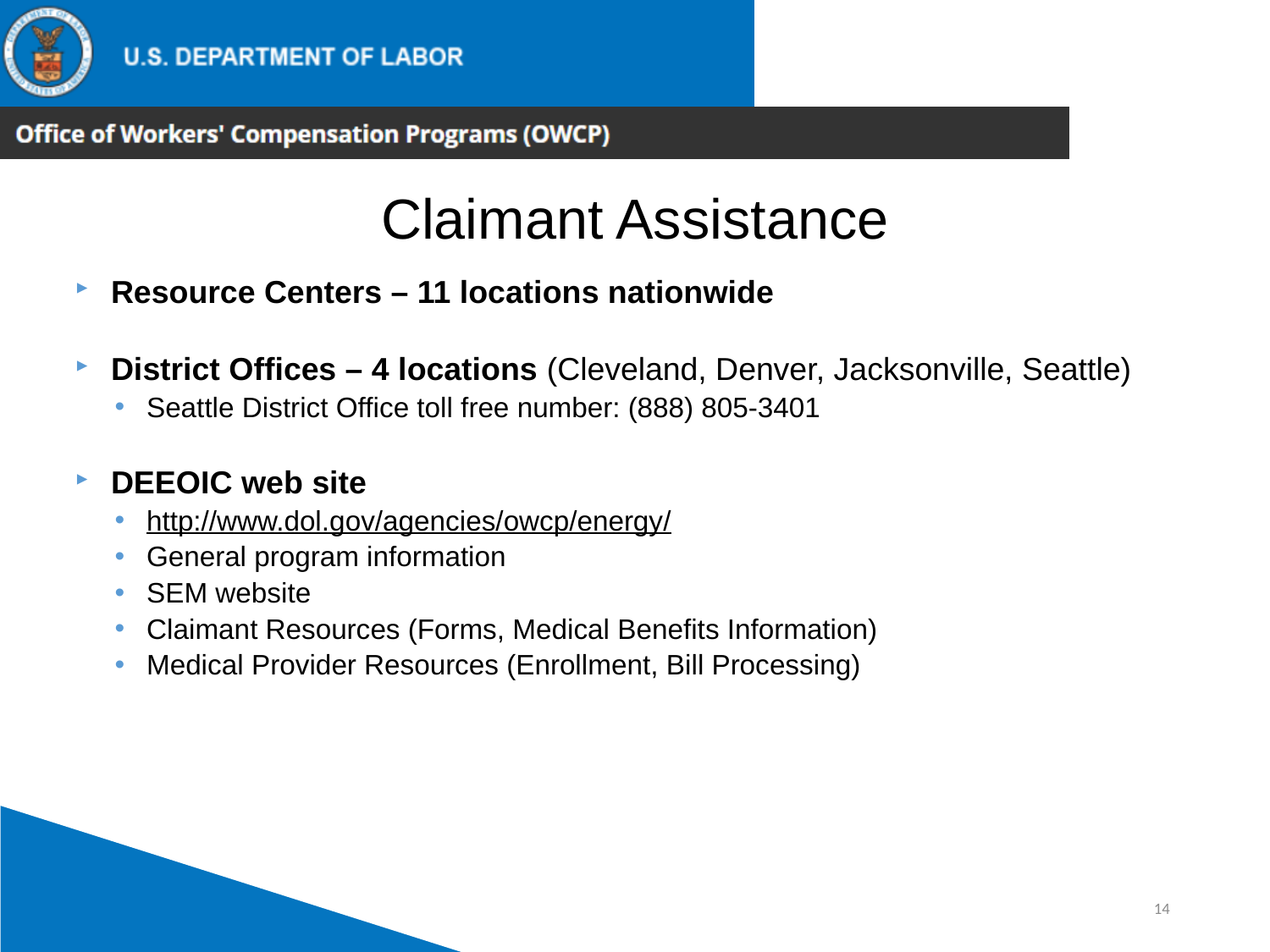

Claimant Assistance
Resource Centers – 11 locations nationwide

District Offices – 4 locations (Cleveland, Denver, Jacksonville, Seattle)
Seattle District Office toll free number: (888) 805-3401

DEEOIC web site
http://www.dol.gov/agencies/owcp/energy/
General program information
SEM website
Claimant Resources (Forms, Medical Benefits Information)
Medical Provider Resources (Enrollment, Bill Processing)
14